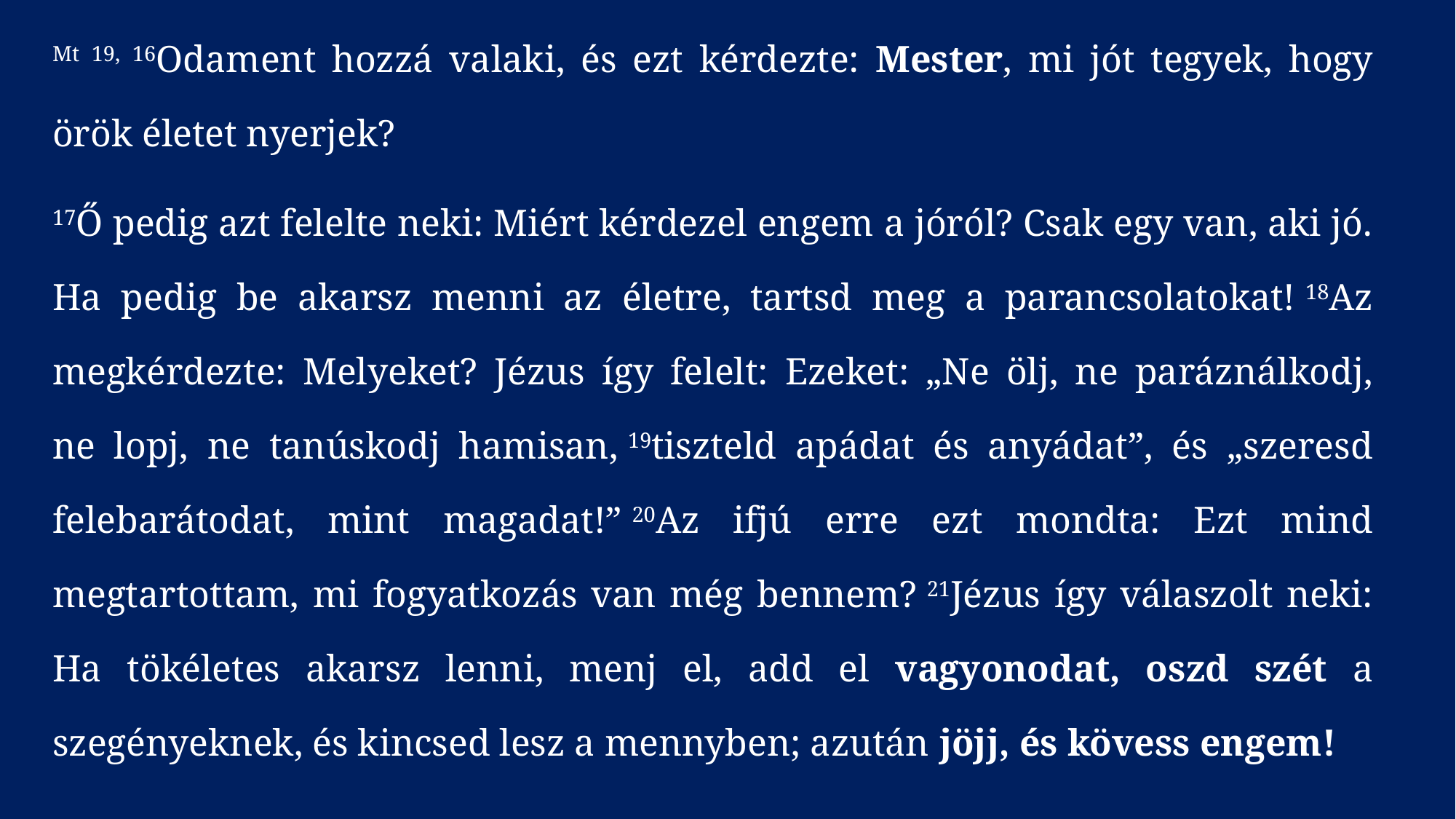

Mt 19, 16Odament hozzá valaki, és ezt kérdezte: Mester, mi jót tegyek, hogy örök életet nyerjek?
17Ő pedig azt felelte neki: Miért kérdezel engem a jóról? Csak egy van, aki jó. Ha pedig be akarsz menni az életre, tartsd meg a parancsolatokat! 18Az megkérdezte: Melyeket? Jézus így felelt: Ezeket: „Ne ölj, ne paráználkodj,
ne lopj, ne tanúskodj hamisan, 19tiszteld apádat és anyádat”, és „szeresd felebarátodat, mint magadat!” 20Az ifjú erre ezt mondta: Ezt mind megtartottam, mi fogyatkozás van még bennem? 21Jézus így válaszolt neki: Ha tökéletes akarsz lenni, menj el, add el vagyonodat, oszd szét a szegényeknek, és kincsed lesz a mennyben; azután jöjj, és kövess engem!